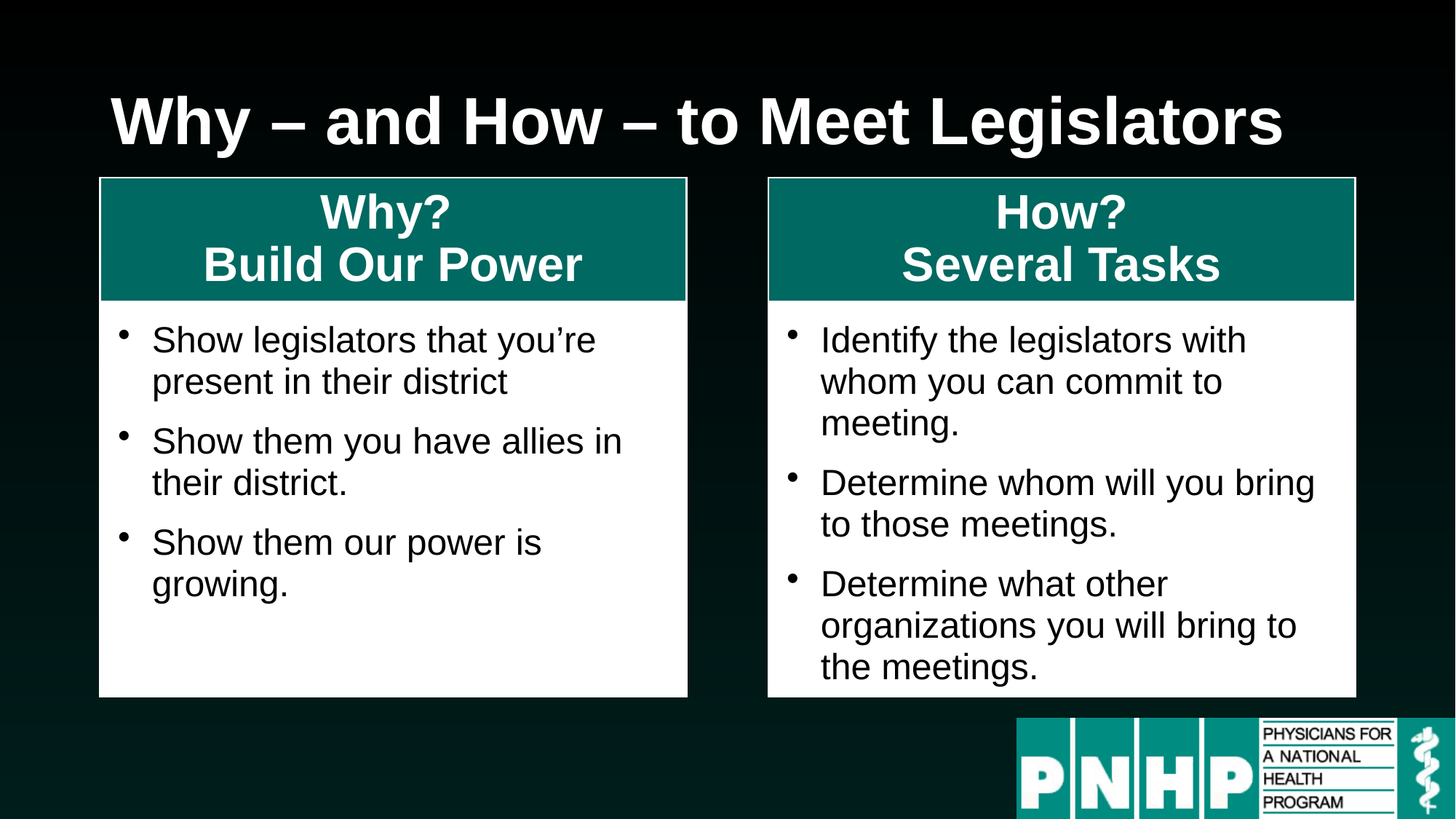

# Why – and How – to Meet Legislators
Why?
Build Our Power
How?
Several Tasks
Show legislators that you’re present in their district
Show them you have allies in their district.
Show them our power is growing.
Identify the legislators with whom you can commit to meeting.
Determine whom will you bring to those meetings.
Determine what other organizations you will bring to the meetings.